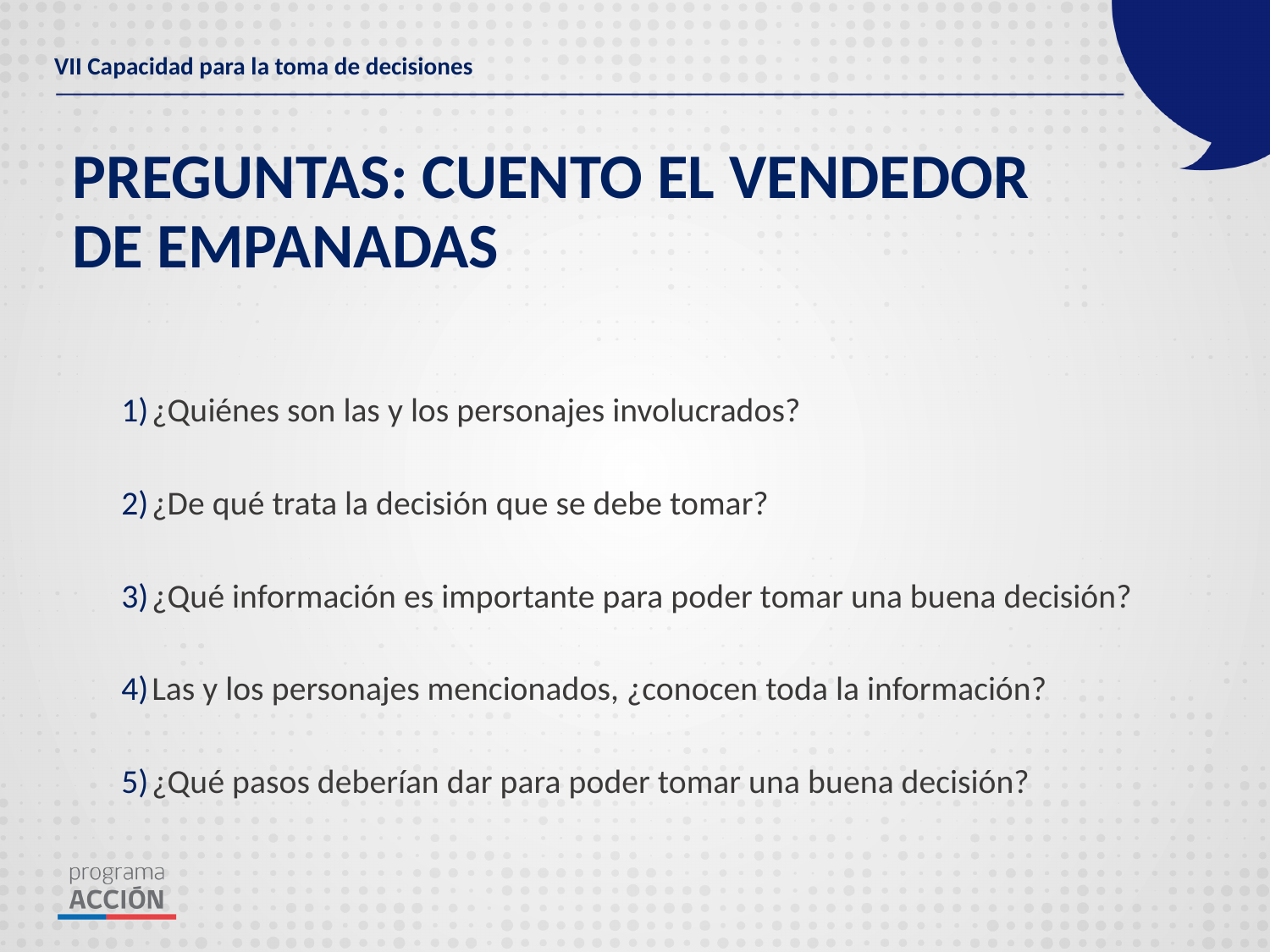

VII Capacidad para la toma de decisiones
# PREGUNTAS: CUENTO EL VENDEDOR DE EMPANADAS
¿Quiénes son las y los personajes involucrados?
¿De qué trata la decisión que se debe tomar?
¿Qué información es importante para poder tomar una buena decisión?
Las y los personajes mencionados, ¿conocen toda la información?
¿Qué pasos deberían dar para poder tomar una buena decisión?